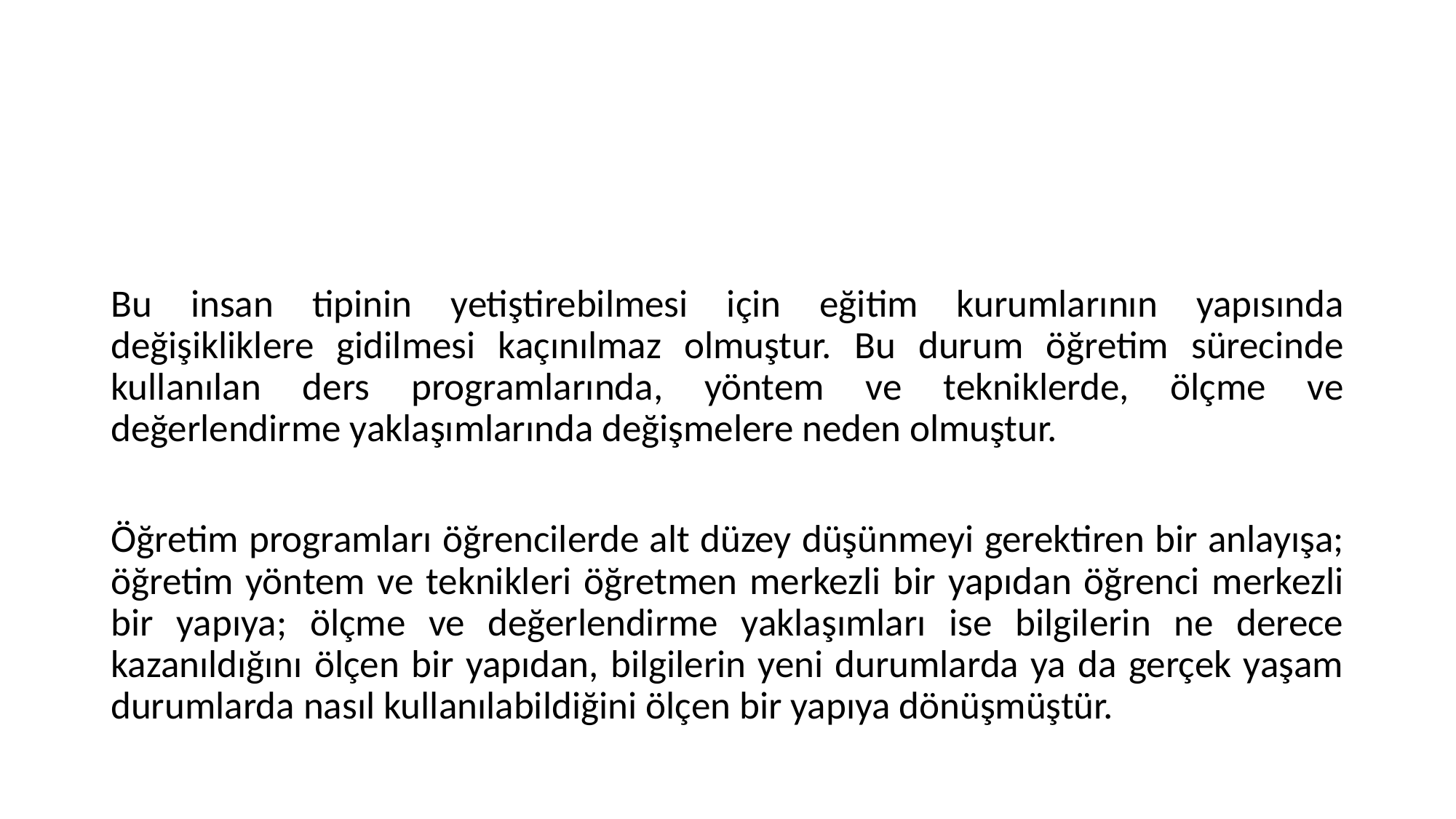

#

Bu insan tipinin yetiştirebilmesi için eğitim kurumlarının yapısında değişikliklere gidilmesi kaçınılmaz olmuştur. Bu durum öğretim sürecinde kullanılan ders programlarında, yöntem ve tekniklerde, ölçme ve değerlendirme yaklaşımlarında değişmelere neden olmuştur.

Öğretim programları öğrencilerde alt düzey düşünmeyi gerektiren bir anlayışa; öğretim yöntem ve teknikleri öğretmen merkezli bir yapıdan öğrenci merkezli bir yapıya; ölçme ve değerlendirme yaklaşımları ise bilgilerin ne derece kazanıldığını ölçen bir yapıdan, bilgilerin yeni durumlarda ya da gerçek yaşam durumlarda nasıl kullanılabildiğini ölçen bir yapıya dönüşmüştür.